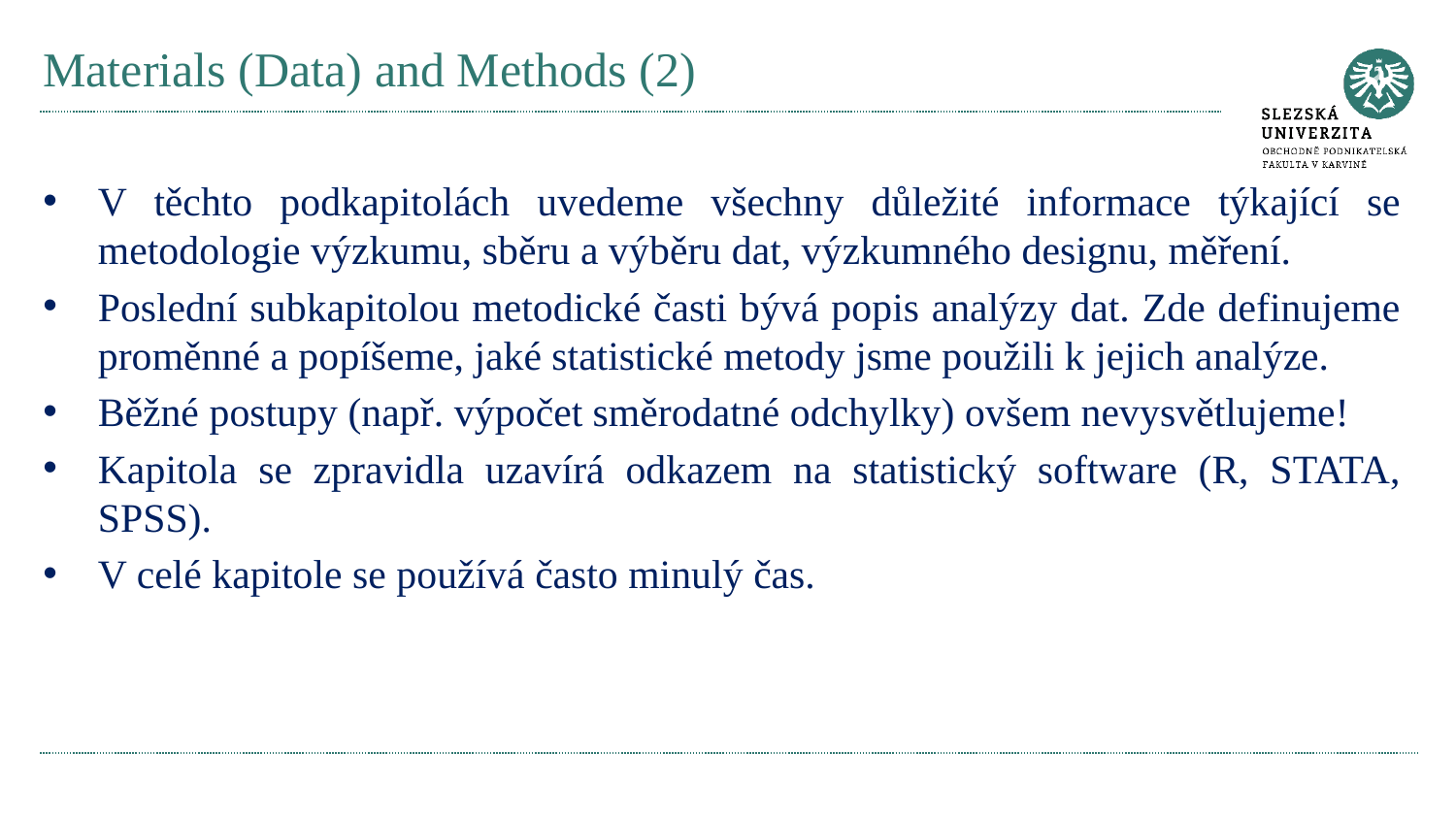

# Materials (Data) and Methods (2)
V těchto podkapitolách uvedeme všechny důležité informace týkající se metodologie výzkumu, sběru a výběru dat, výzkumného designu, měření.
Poslední subkapitolou metodické časti bývá popis analýzy dat. Zde definujeme proměnné a popíšeme, jaké statistické metody jsme použili k jejich analýze.
Běžné postupy (např. výpočet směrodatné odchylky) ovšem nevysvětlujeme!
Kapitola se zpravidla uzavírá odkazem na statistický software (R, STATA, SPSS).
V celé kapitole se používá často minulý čas.